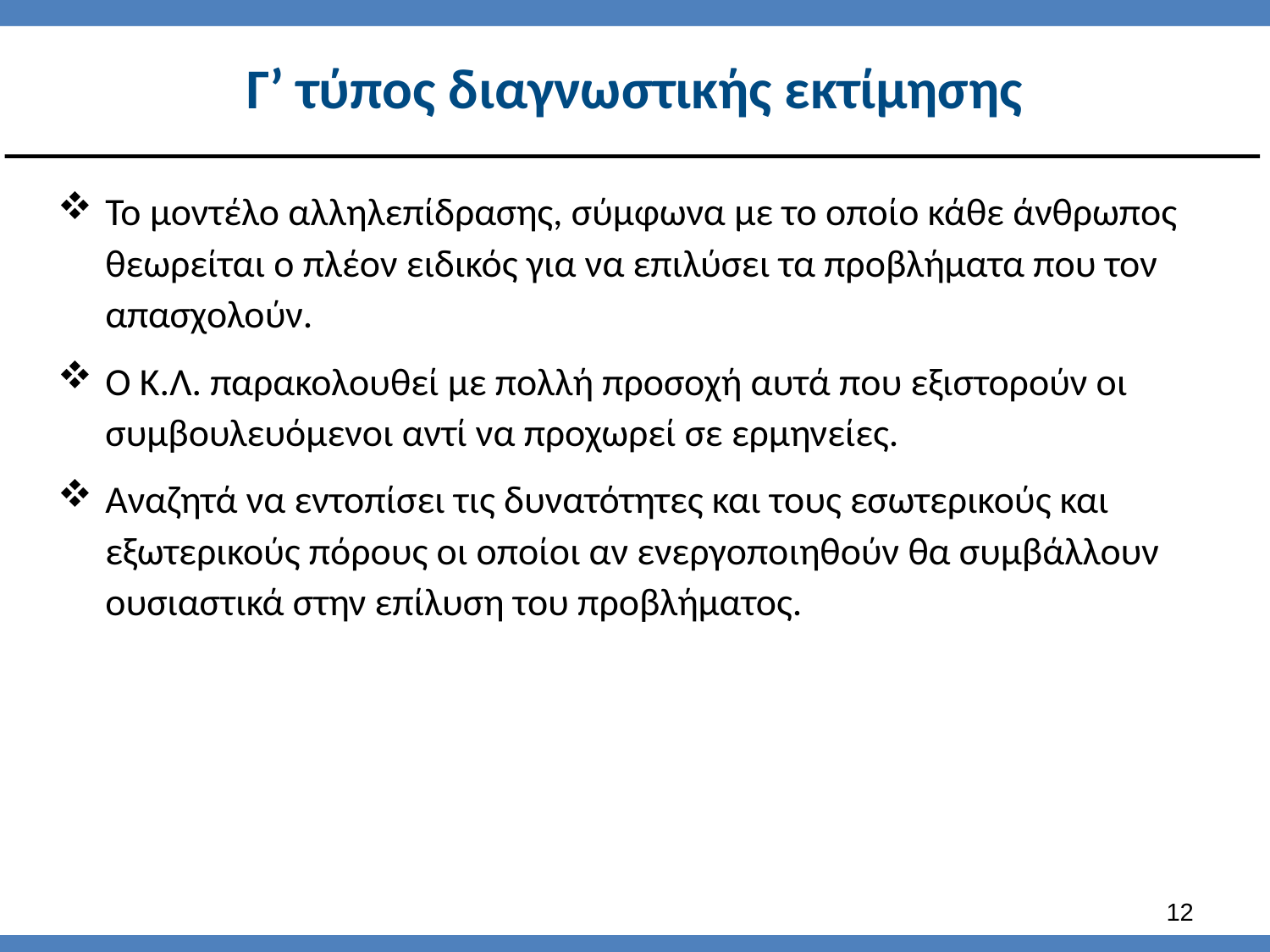

# Γ’ τύπος διαγνωστικής εκτίμησης
Το μοντέλο αλληλεπίδρασης, σύμφωνα με το οποίο κάθε άνθρωπος θεωρείται ο πλέον ειδικός για να επιλύσει τα προβλήματα που τον απασχολούν.
Ο Κ.Λ. παρακολουθεί με πολλή προσοχή αυτά που εξιστορούν οι συμβουλευόμενοι αντί να προχωρεί σε ερμηνείες.
Αναζητά να εντοπίσει τις δυνατότητες και τους εσωτερικούς και εξωτερικούς πόρους οι οποίοι αν ενεργοποιηθούν θα συμβάλλουν ουσιαστικά στην επίλυση του προβλήματος.

12